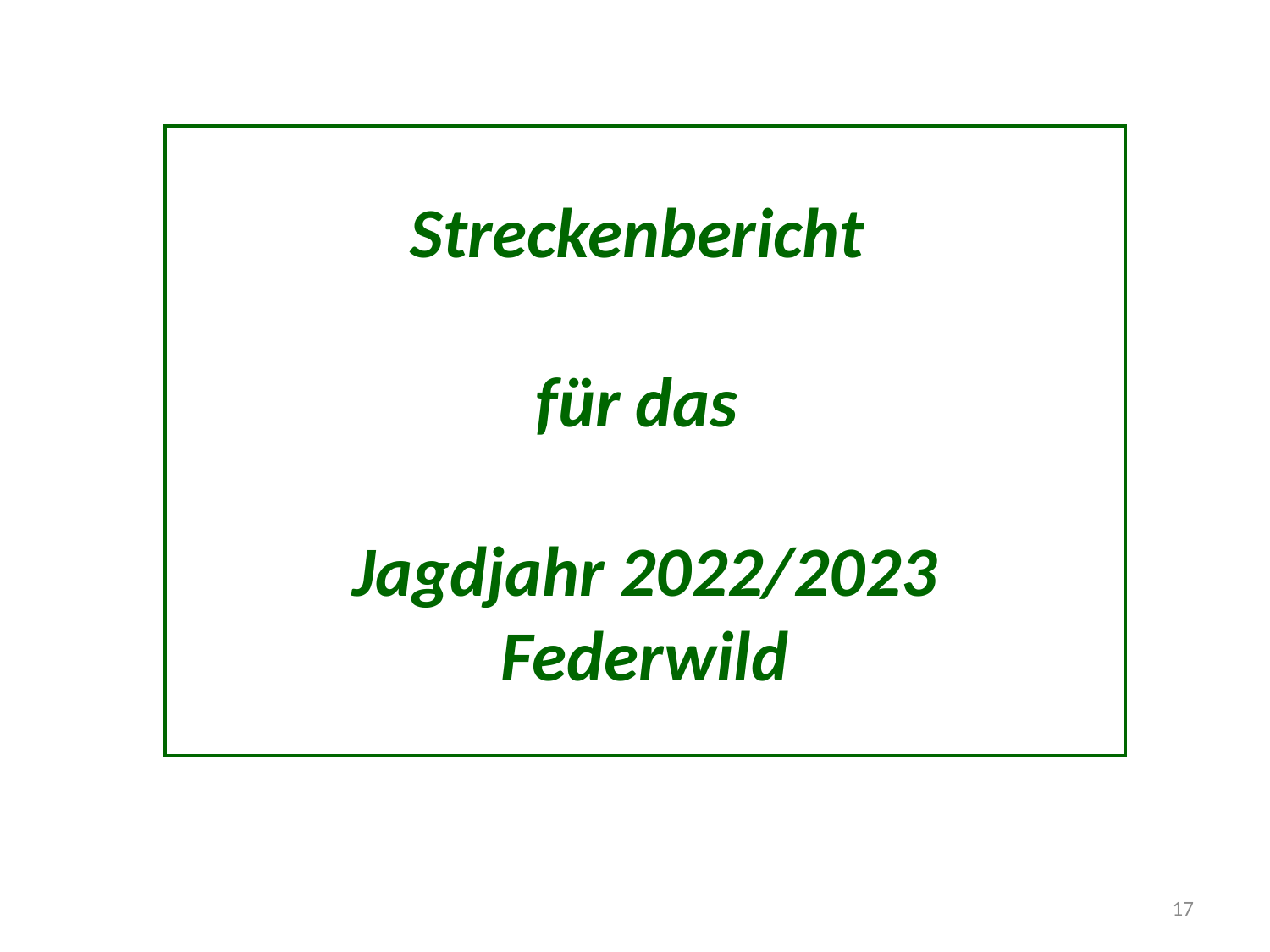

# Streckenbericht für das Jagdjahr 2022/2023 Federwild
17